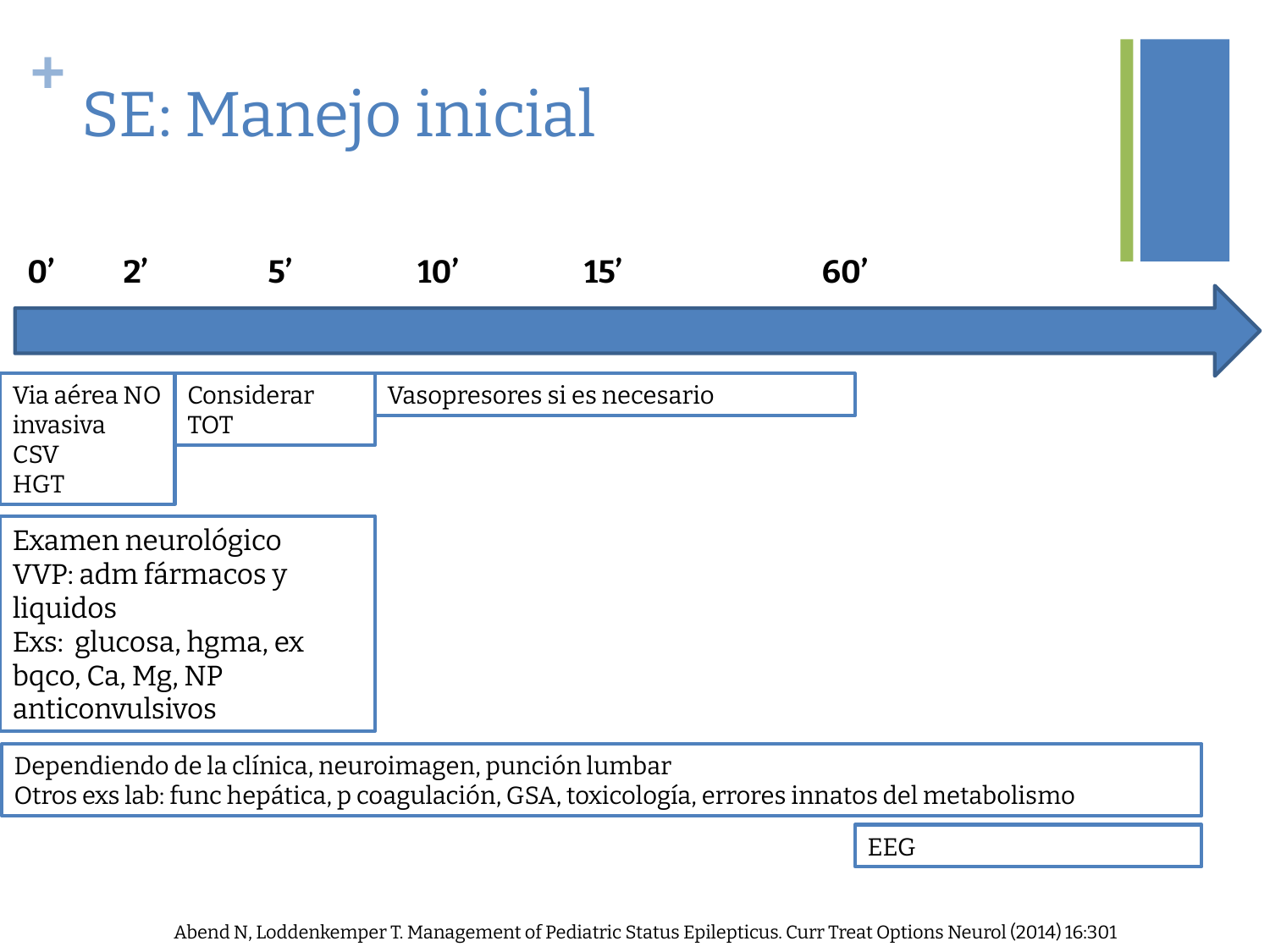

# SE: Manejo inicial
0’            2’                     5’                      10’                      15’                                   60’

Via aérea NO invasiva
CSV
HGT
Considerar TOT
Vasopresores si es necesario
Examen neurológico
VVP: adm fármacos y liquidos
Exs:  glucosa, hgma, ex bqco, Ca, Mg, NP anticonvulsivos
Dependiendo de la clínica, neuroimagen, punción lumbar
Otros exs lab: func hepática, p coagulación, GSA, toxicología, errores innatos del metabolismo
EEG
Abend N, Loddenkemper T. Management of Pediatric Status Epilepticus. Curr Treat Options Neurol (2014) 16:301